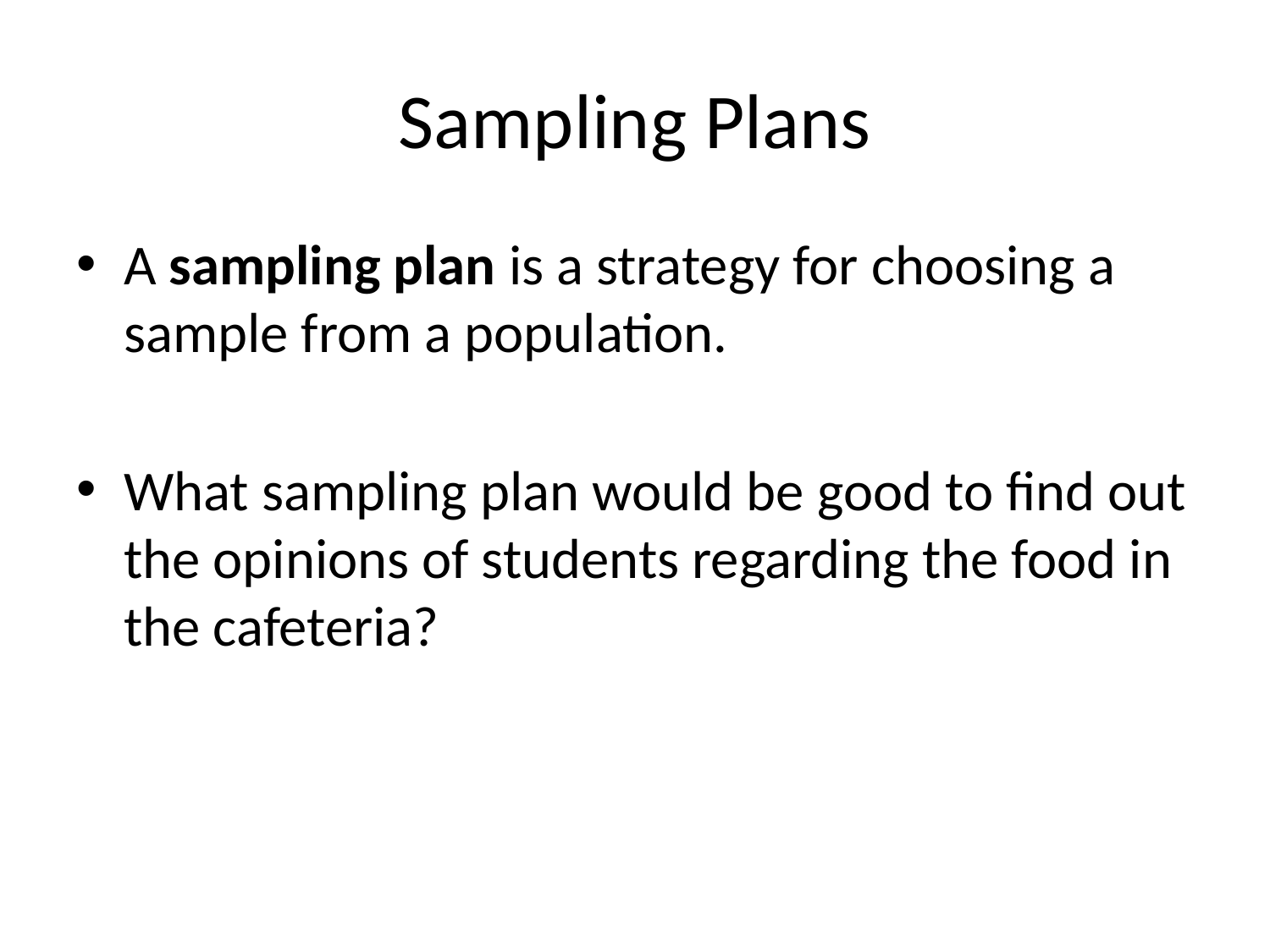

# Sampling Plans
A sampling plan is a strategy for choosing a sample from a population.

What sampling plan would be good to find out the opinions of students regarding the food in the cafeteria?